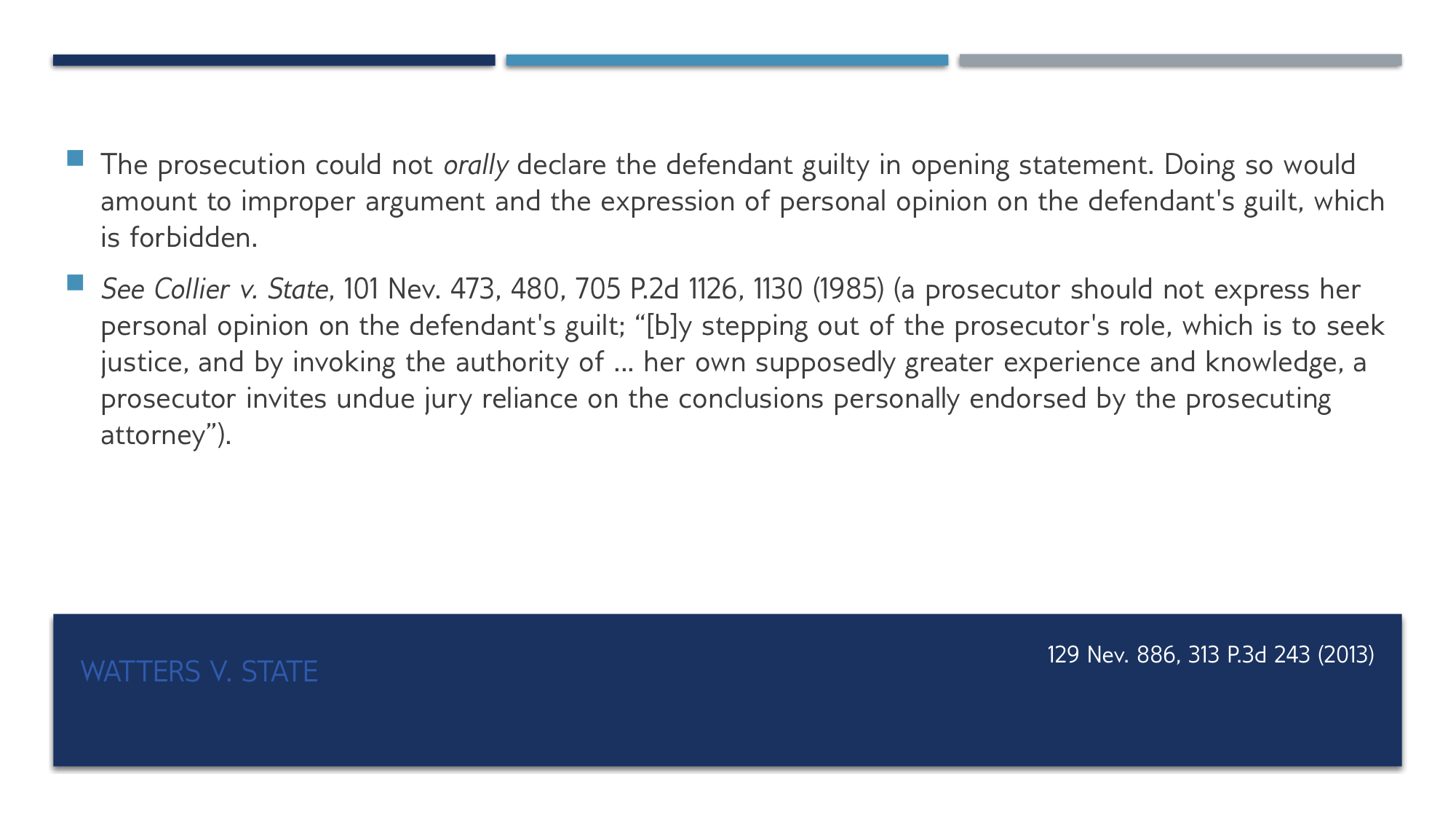

The prosecution could not orally declare the defendant guilty in opening statement. Doing so would amount to improper argument and the expression of personal opinion on the defendant's guilt, which is forbidden.
See Collier v. State, 101 Nev. 473, 480, 705 P.2d 1126, 1130 (1985) (a prosecutor should not express her personal opinion on the defendant's guilt; “[b]y stepping out of the prosecutor's role, which is to seek justice, and by invoking the authority of ... her own supposedly greater experience and knowledge, a prosecutor invites undue jury reliance on the conclusions personally endorsed by the prosecuting attorney”).

# Watters v. State
129 Nev. 886, 313 P.3d 243 (2013)